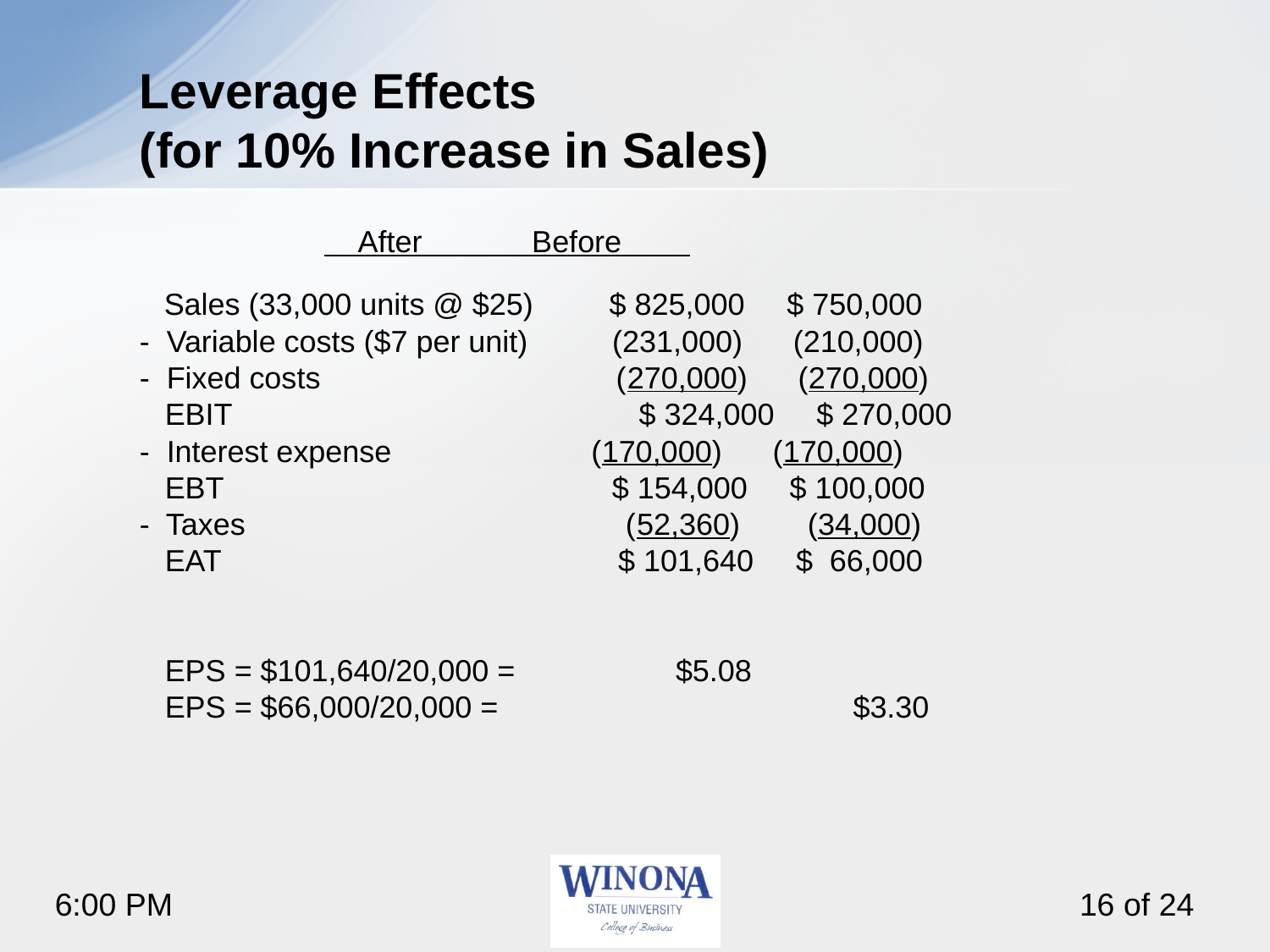

# Leverage Effects (for 10% Increase in Sales)

     				            After             Before

    Sales (33,000 units @ $25)         $ 825,000     $ 750,000
-  Variable costs ($7 per unit)          (231,000)      (210,000)
-  Fixed costs                                   (270,000)      (270,000)
   EBIT                               	        $ 324,000     $ 270,000
-  Interest expense 	                     (170,000)      (170,000)
   EBT                                              $ 154,000     $ 100,000
-  Taxes                                             (52,360)        (34,000)
   EAT                                               $ 101,640     $  66,000

   EPS = $101,640/20,000 =                   $5.08
   EPS = $66,000/20,000 =                                          $3.30